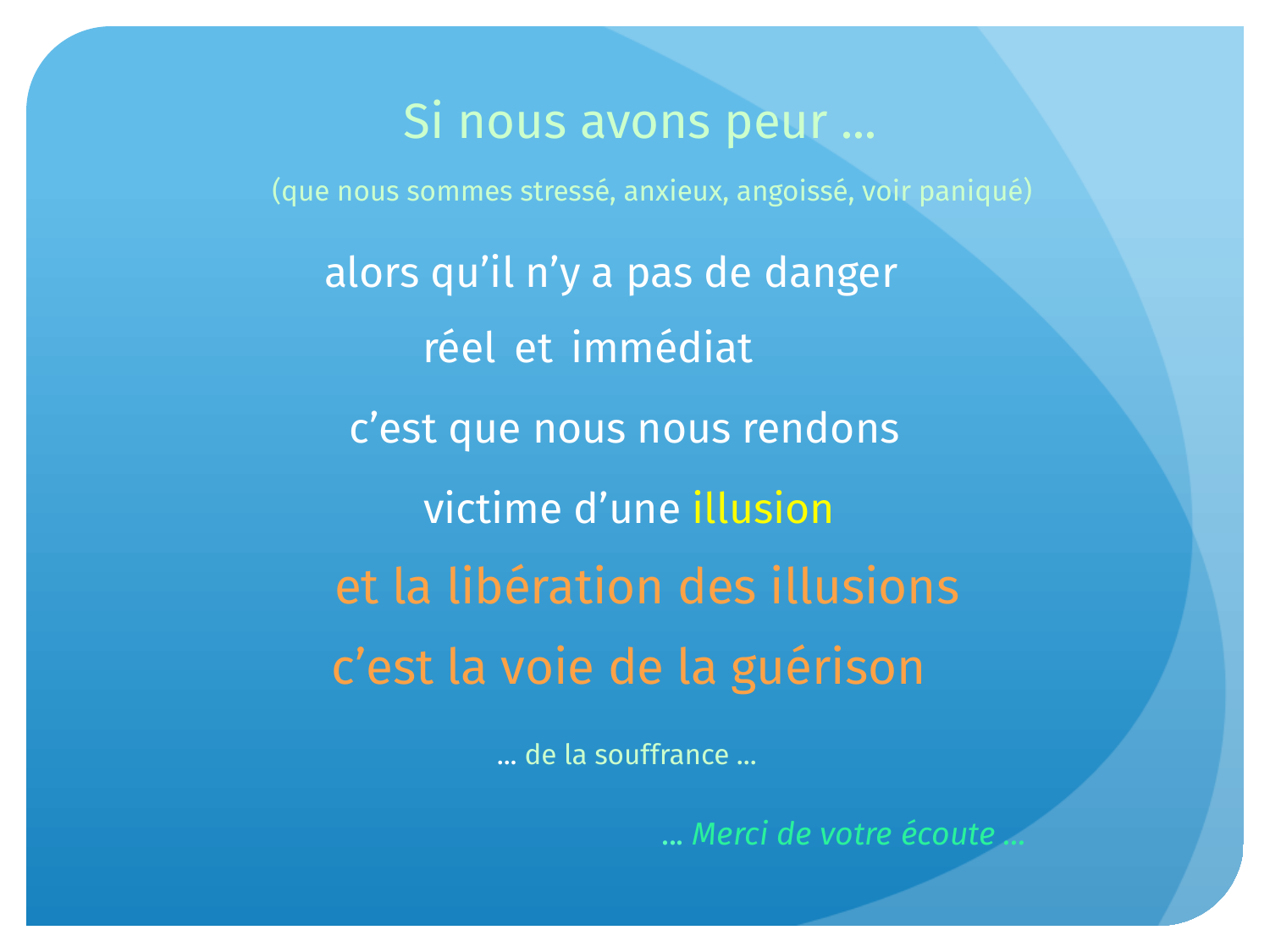

# Si nous avons peur ... (que nous sommes stressé, anxieux, angoissé, voir paniqué) alors qu’il n’y a pas de danger réel et immédiat c’est que nous nous rendons    	 	     	        victime d’une illusion et la libération des illusions c’est la voie de la guérison ... de la souffrance ... ... Merci de votre écoute ...